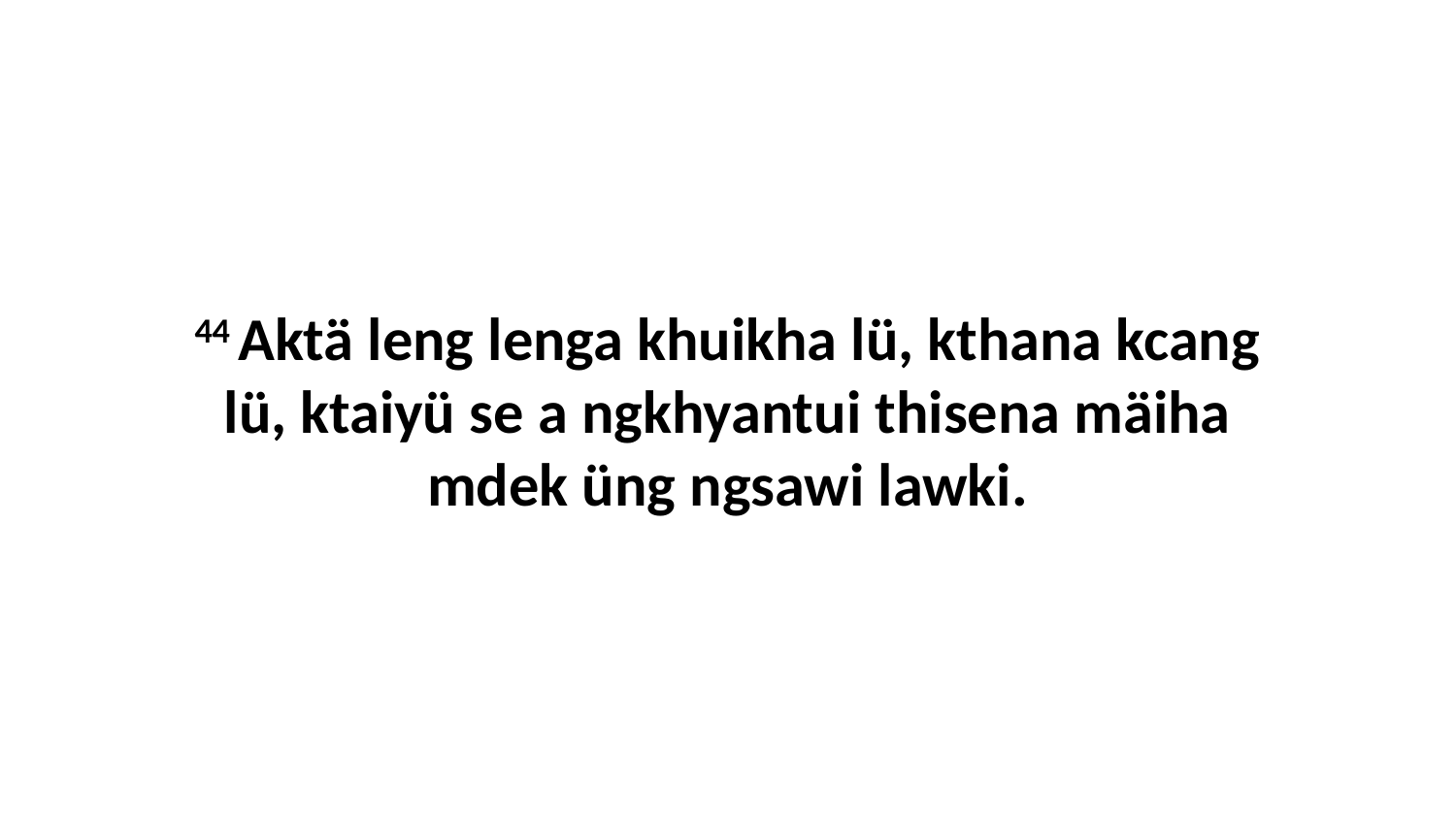

44 Aktä leng lenga khuikha lü, kthana kcang lü, ktaiyü se a ngkhyantui thisena mäiha mdek üng ngsawi lawki.